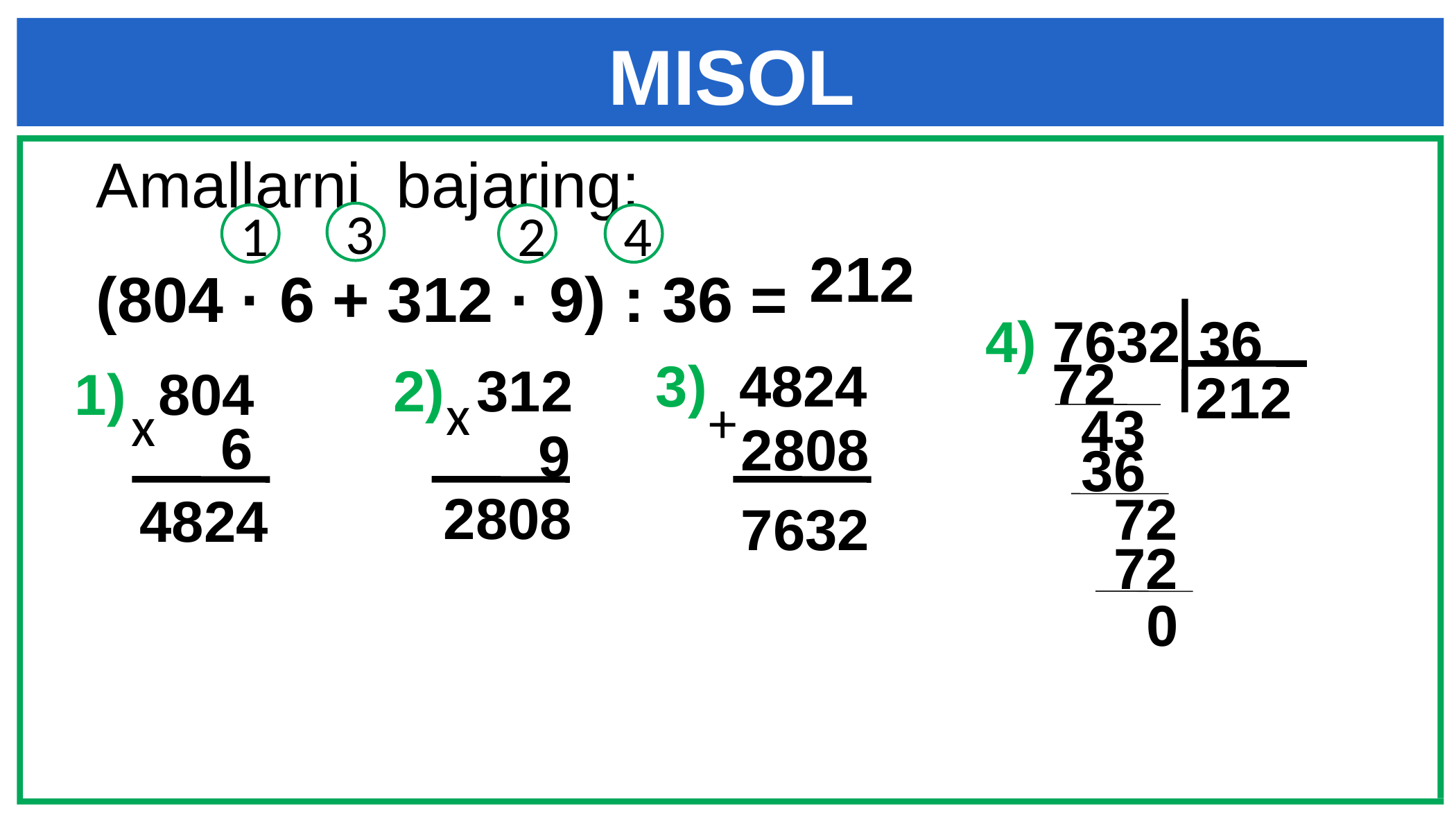

# MISOL
Amallarni  bajaring:
(804 · 6 + 312 · 9) : 36 =
3
1
2
4
212
4) 7632
36
72
3)  4824
2)  312
1)  804

212
x
+
x
43
6
2808
9
36
2808
72
4824
7632
72
0